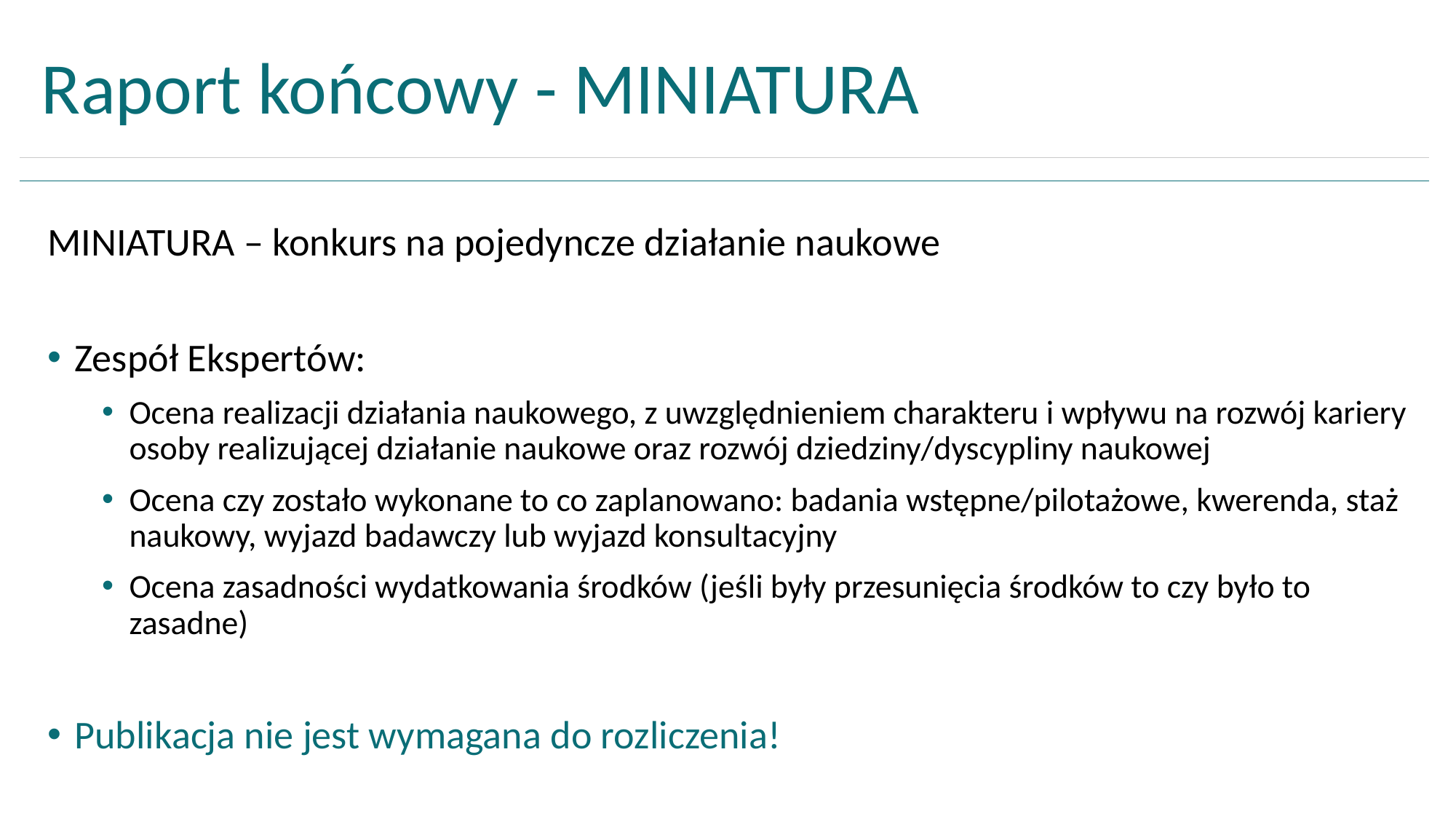

Raport końcowy - MINIATURA
MINIATURA – konkurs na pojedyncze działanie naukowe

Zespół Ekspertów:
Ocena realizacji działania naukowego, z uwzględnieniem charakteru i wpływu na rozwój kariery osoby realizującej działanie naukowe oraz rozwój dziedziny/dyscypliny naukowej
Ocena czy zostało wykonane to co zaplanowano: badania wstępne/pilotażowe, kwerenda, staż naukowy, wyjazd badawczy lub wyjazd konsultacyjny​
Ocena zasadności wydatkowania środków (jeśli były przesunięcia środków to czy było to zasadne)

Publikacja nie jest wymagana do rozliczenia!